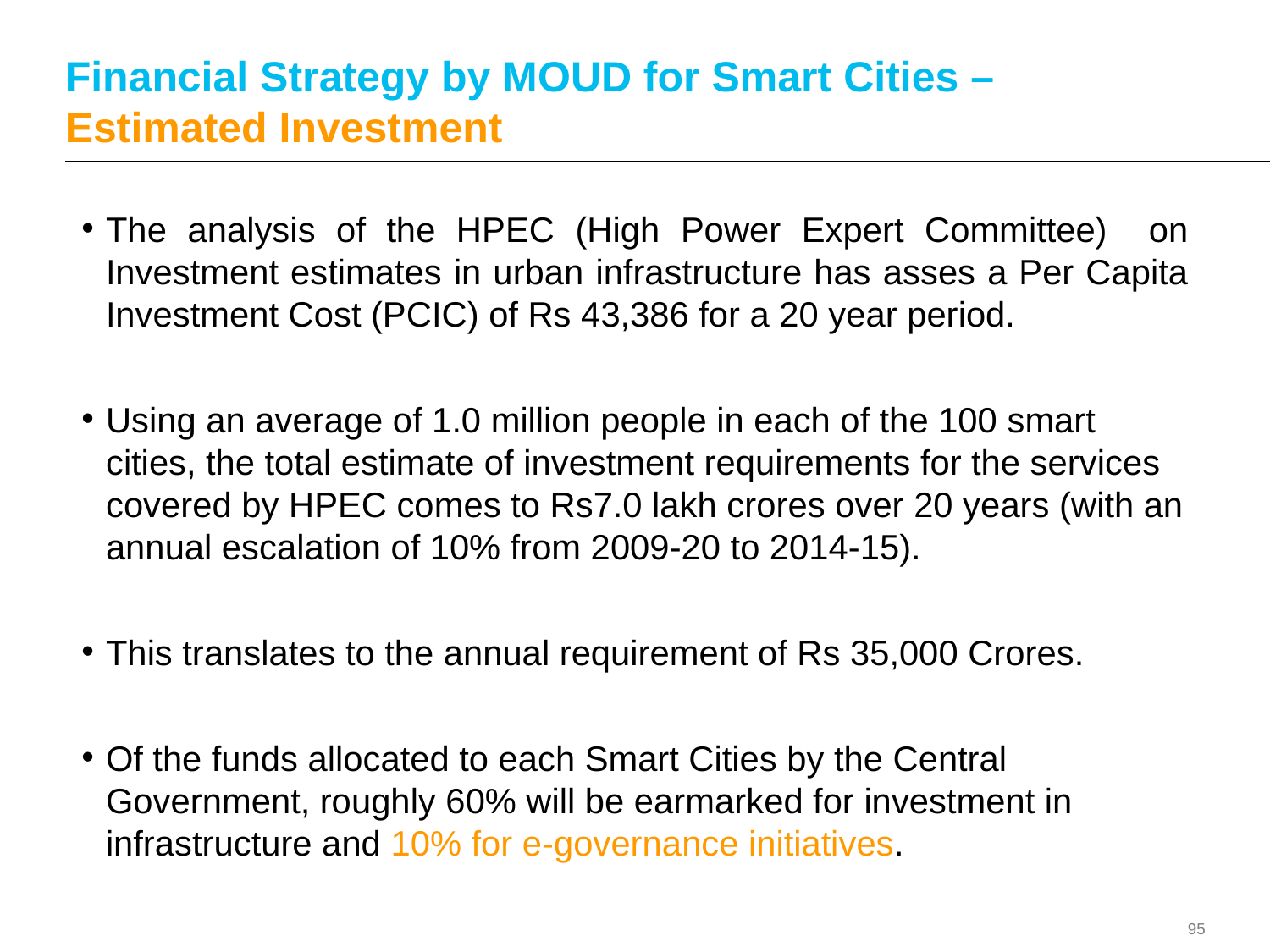

# Financial Strategy by MOUD for Smart Cities – Estimated Investment
The analysis of the HPEC (High Power Expert Committee)  on Investment estimates in urban infrastructure has asses a Per Capita Investment Cost (PCIC) of Rs 43,386 for a 20 year period.

Using an average of 1.0 million people in each of the 100 smart cities, the total estimate of investment requirements for the services covered by HPEC comes to Rs7.0 lakh crores over 20 years (with an annual escalation of 10% from 2009-20 to 2014-15).

This translates to the annual requirement of Rs 35,000 Crores.

Of the funds allocated to each Smart Cities by the Central Government, roughly 60% will be earmarked for investment in infrastructure and 10% for e-governance initiatives.